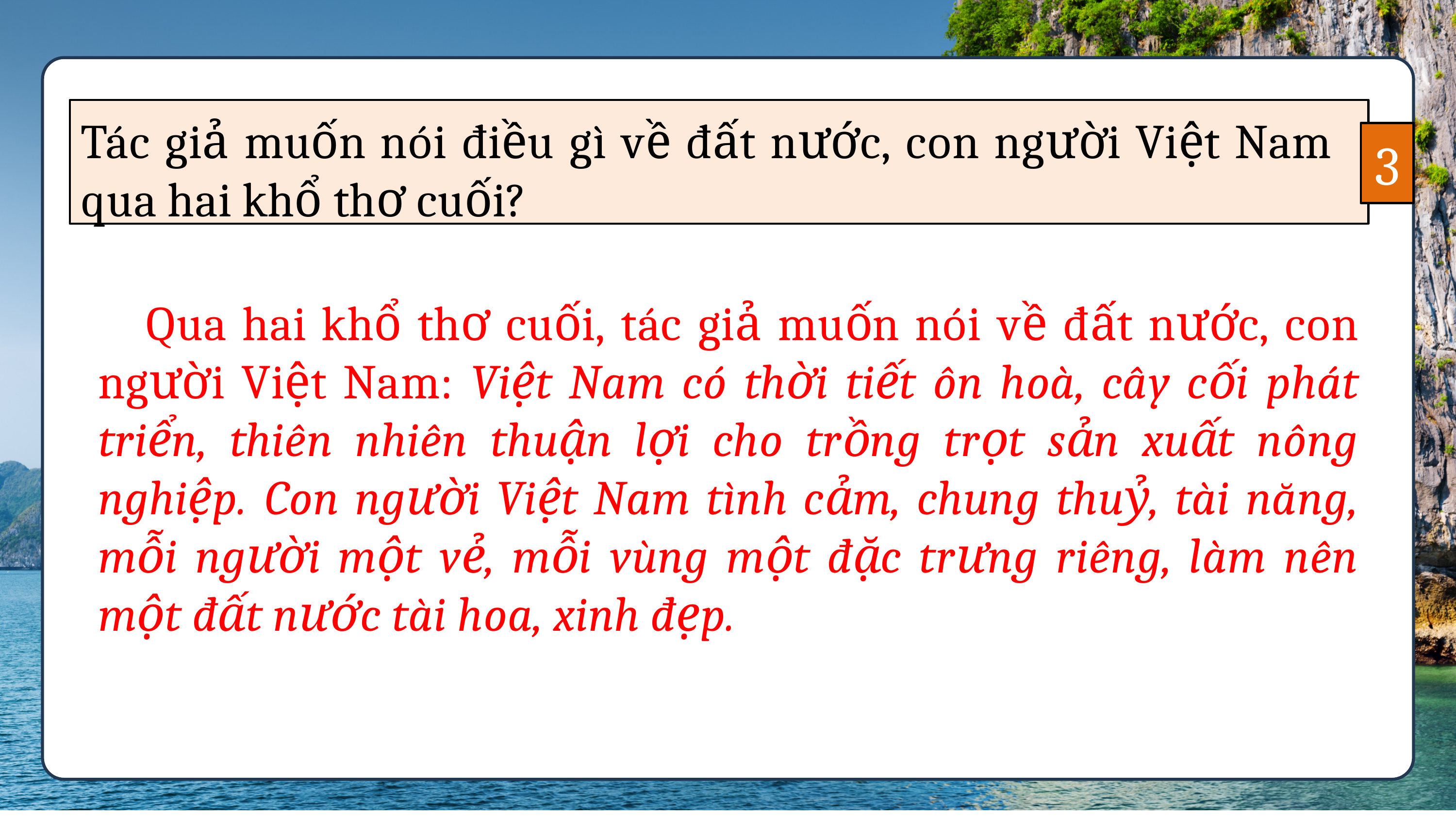

Tác giả muốn nói điều gì về đất nước, con người Việt Nam qua hai khổ thơ cuối?
3
   Qua hai khổ thơ cuối, tác giả muốn nói về đất nước, con người Việt Nam: Việt Nam có thời tiết ôn hoà, cây cối phát triển, thiên nhiên thuận lợi cho trồng trọt sản xuất nông nghiệp. Con người Việt Nam tình cảm, chung thuỷ, tài năng, mỗi người một vẻ, mỗi vùng một đặc trưng riêng, làm nên một đất nước tài hoa, xinh đẹp.